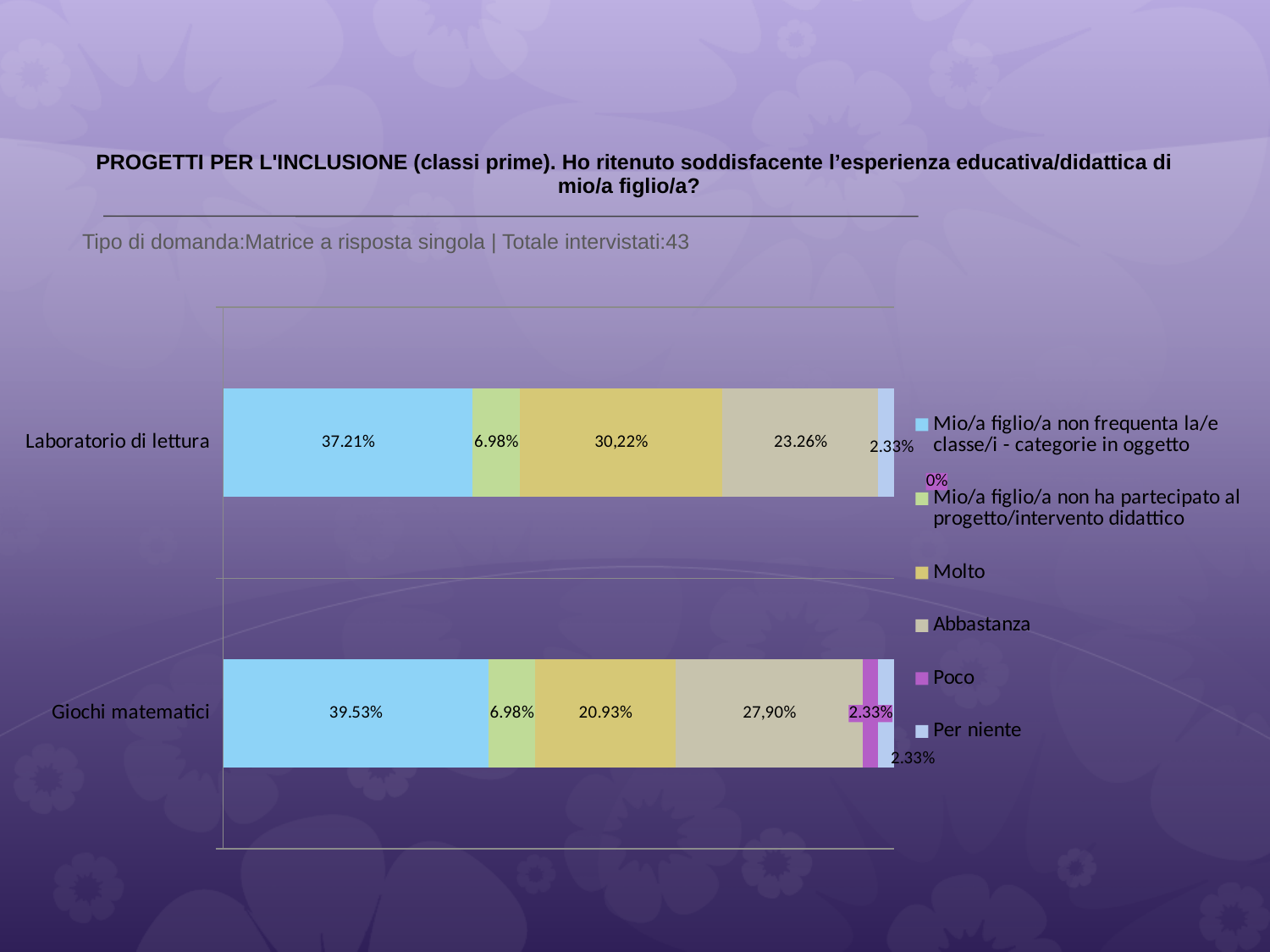

# PROGETTI PER L'INCLUSIONE (classi prime). Ho ritenuto soddisfacente l’esperienza educativa/didattica di mio/a figlio/a?
 Tipo di domanda:Matrice a risposta singola | Totale intervistati:43

### Chart

| Category | Mio/a figlio/a non frequenta la/e classe/i - categorie in oggetto | Mio/a figlio/a non ha partecipato al progetto/intervento didattico | Molto | Abbastanza | Poco | Per niente |
|---|---|---|---|---|---|---|
| Laboratorio di lettura | 0.3721 | 0.0698 | 0.3023 | 0.2326 | 0.0 | 0.0233 |
| Giochi matematici | 0.3953 | 0.0698 | 0.2093 | 0.2791 | 0.0233 | 0.0233 |